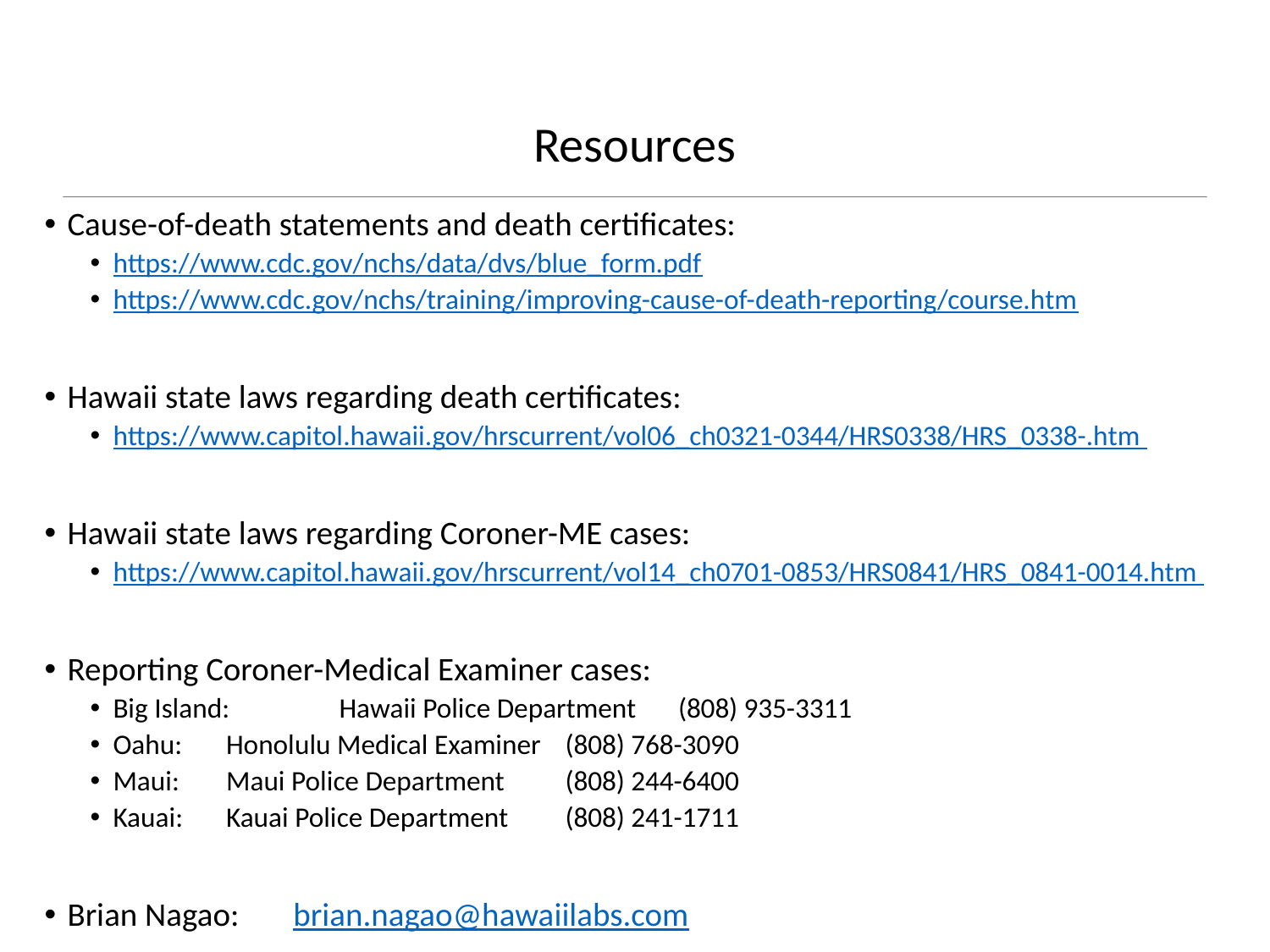

# Resources
Cause-of-death statements and death certificates:
https://www.cdc.gov/nchs/data/dvs/blue_form.pdf
https://www.cdc.gov/nchs/training/improving-cause-of-death-reporting/course.htm

Hawaii state laws regarding death certificates:
https://www.capitol.hawaii.gov/hrscurrent/vol06_ch0321-0344/HRS0338/HRS_0338-.htm

Hawaii state laws regarding Coroner-ME cases:
https://www.capitol.hawaii.gov/hrscurrent/vol14_ch0701-0853/HRS0841/HRS_0841-0014.htm

Reporting Coroner-Medical Examiner cases:
Big Island: 	Hawaii Police Department 	(808) 935-3311
Oahu:		Honolulu Medical Examiner	(808) 768-3090
Maui:		Maui Police Department 	(808) 244-6400
Kauai:		Kauai Police Department	(808) 241-1711

Brian Nagao:	brian.nagao@hawaiilabs.com